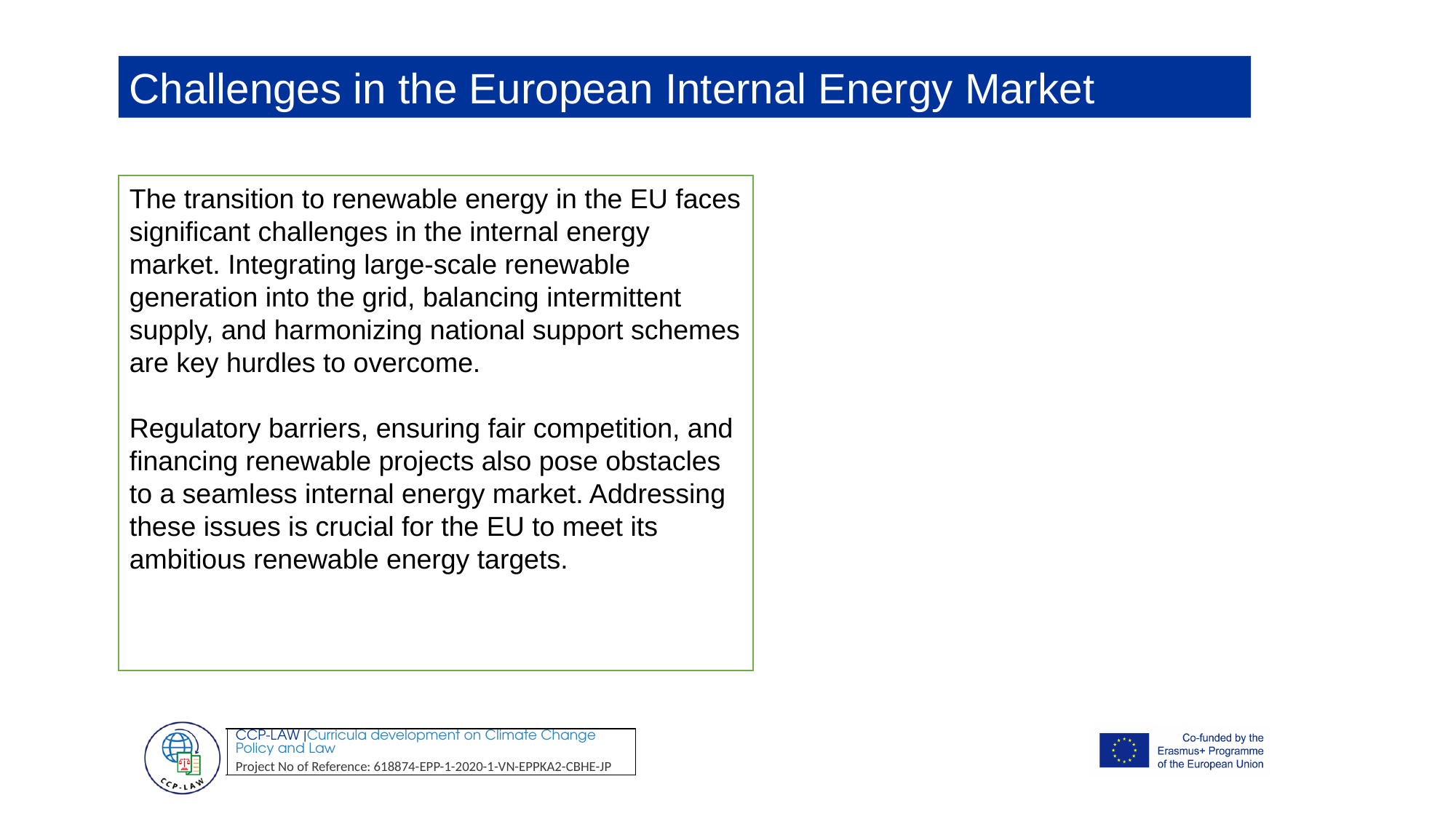

Challenges in the European Internal Energy Market
The transition to renewable energy in the EU faces significant challenges in the internal energy market. Integrating large-scale renewable generation into the grid, balancing intermittent supply, and harmonizing national support schemes are key hurdles to overcome.

Regulatory barriers, ensuring fair competition, and financing renewable projects also pose obstacles to a seamless internal energy market. Addressing these issues is crucial for the EU to meet its ambitious renewable energy targets.